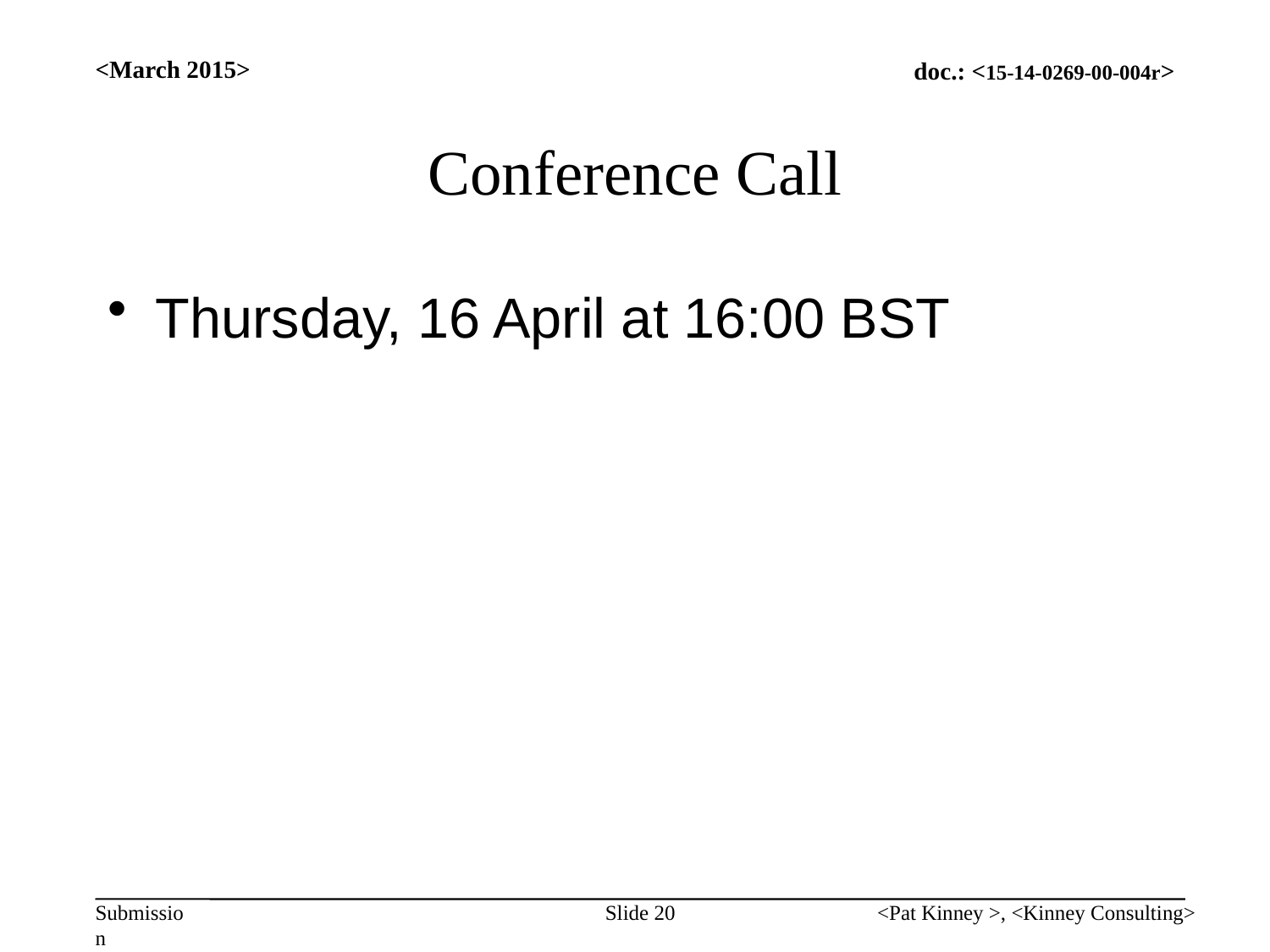

<March 2015>
# Conference Call
Thursday, 16 April at 16:00 BST
Slide 20
<Pat Kinney >, <Kinney Consulting>